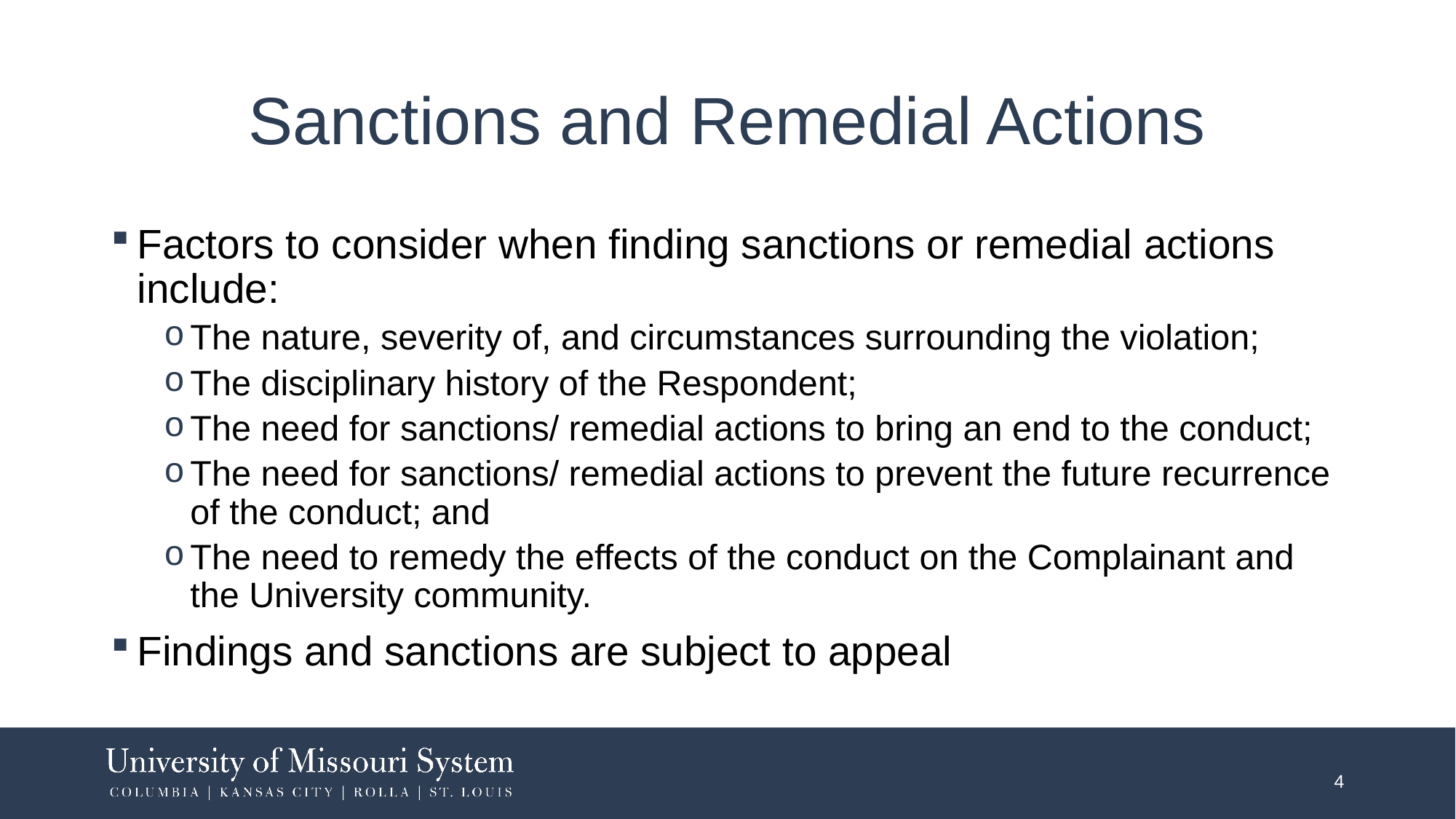

# Sanctions and Remedial Actions
Factors to consider when finding sanctions or remedial actions include:
The nature, severity of, and circumstances surrounding the violation;
The disciplinary history of the Respondent;
The need for sanctions/ remedial actions to bring an end to the conduct;
The need for sanctions/ remedial actions to prevent the future recurrence of the conduct; and
The need to remedy the effects of the conduct on the Complainant and the University community.
Findings and sanctions are subject to appeal

4